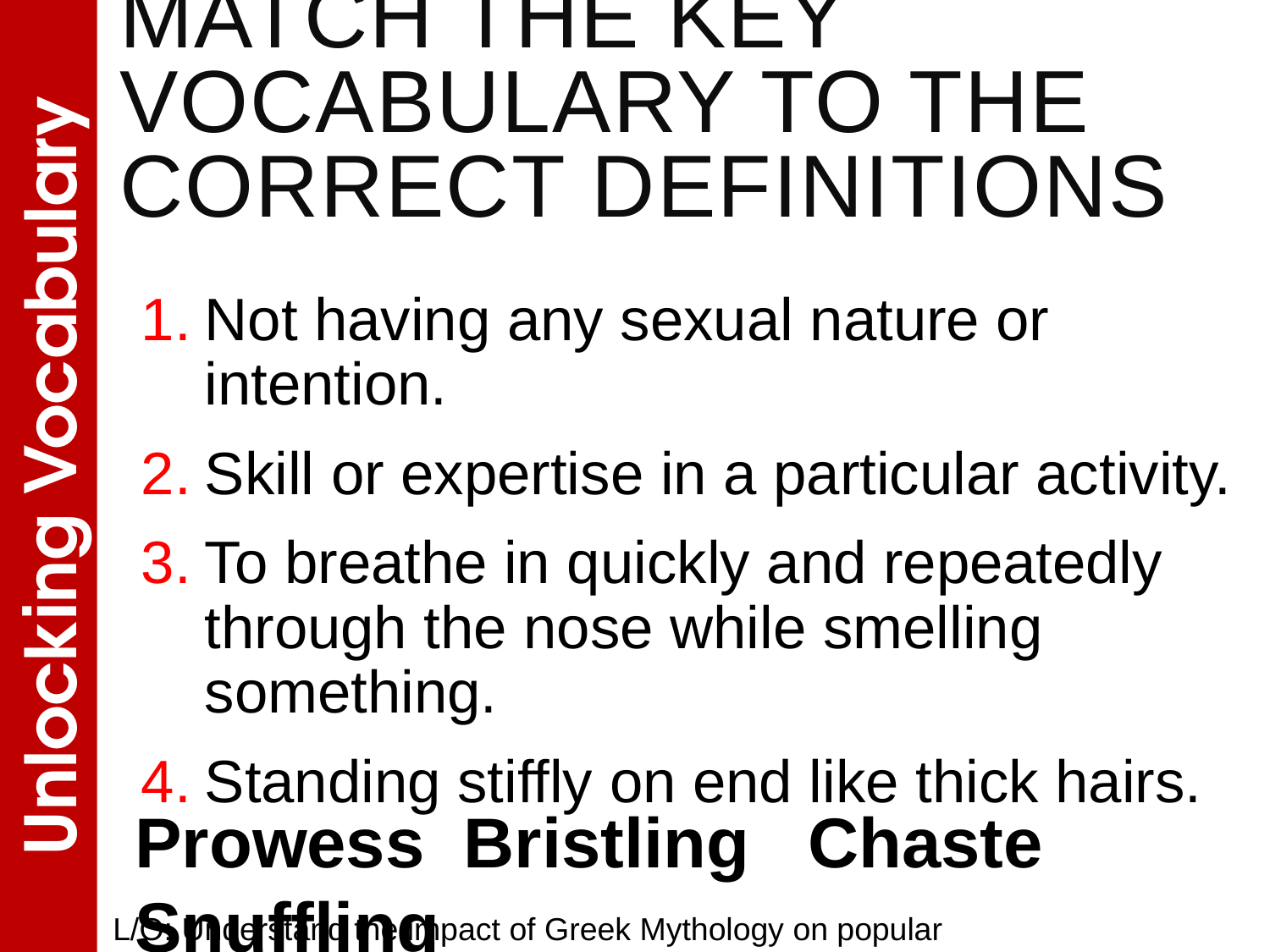

# Match the key vocabulary to the correct definitions

Not having any sexual nature or intention.
Skill or expertise in a particular activity.
To breathe in quickly and repeatedly through the nose while smelling something.
Standing stiffly on end like thick hairs.

Unlocking Vocabulary
Prowess  Bristling   Chaste   Snuffling
L/O: Understand the impact of Greek Mythology on popular culture.